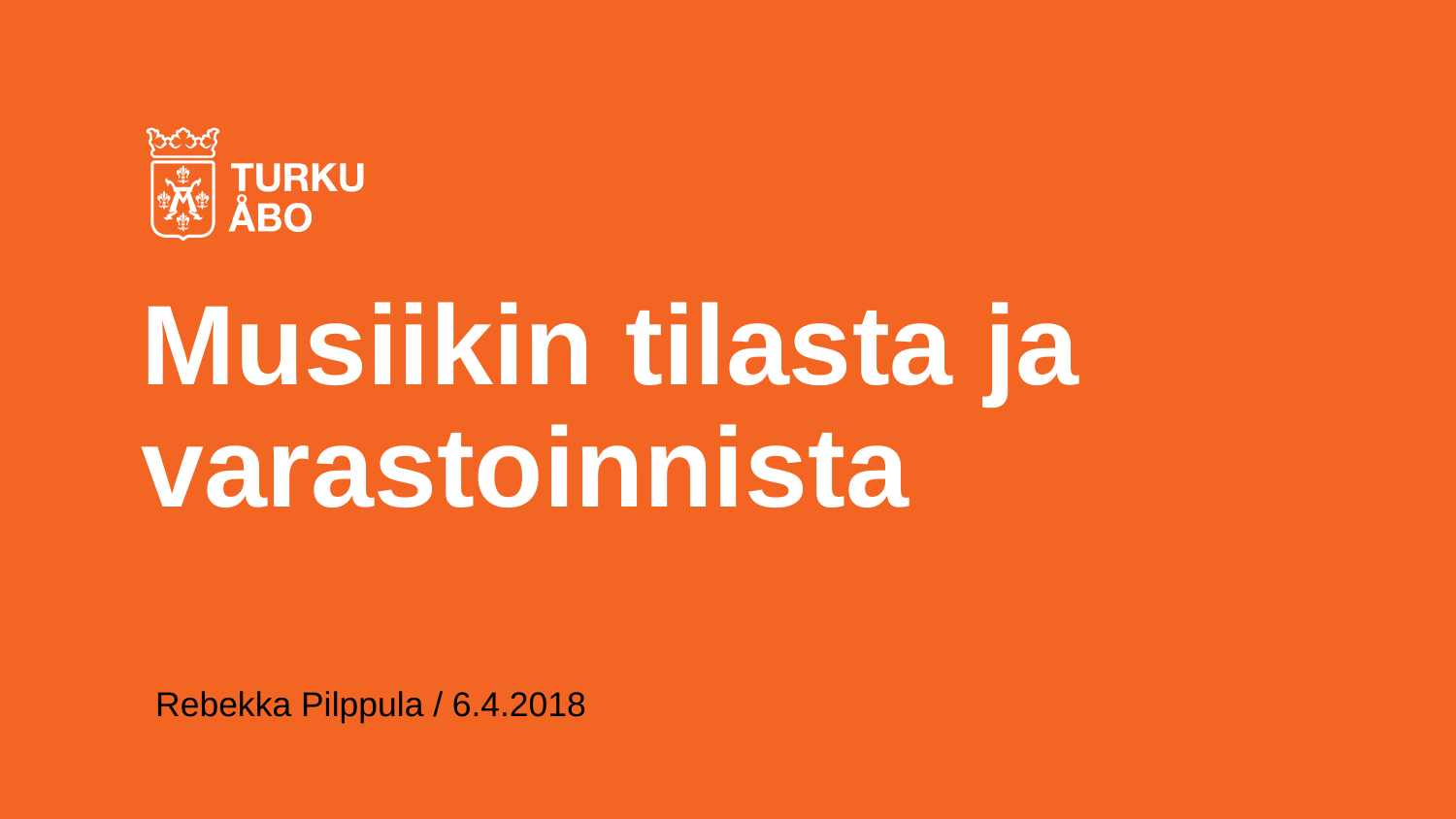

# Musiikin tilasta ja varastoinnista
Rebekka Pilppula / 6.4.2018